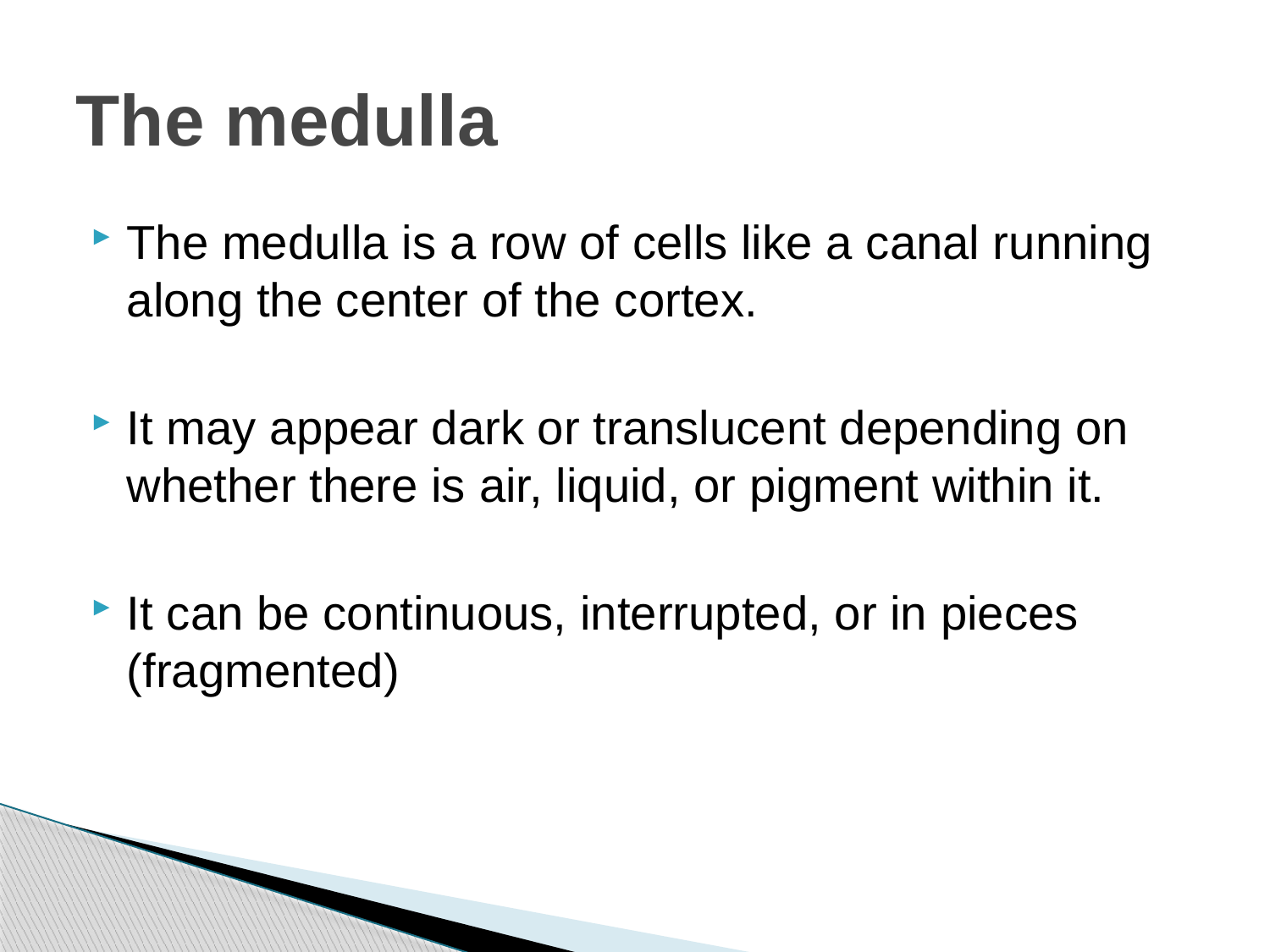

# The medulla
The medulla is a row of cells like a canal running along the center of the cortex.

It may appear dark or translucent depending on whether there is air, liquid, or pigment within it.

It can be continuous, interrupted, or in pieces (fragmented)